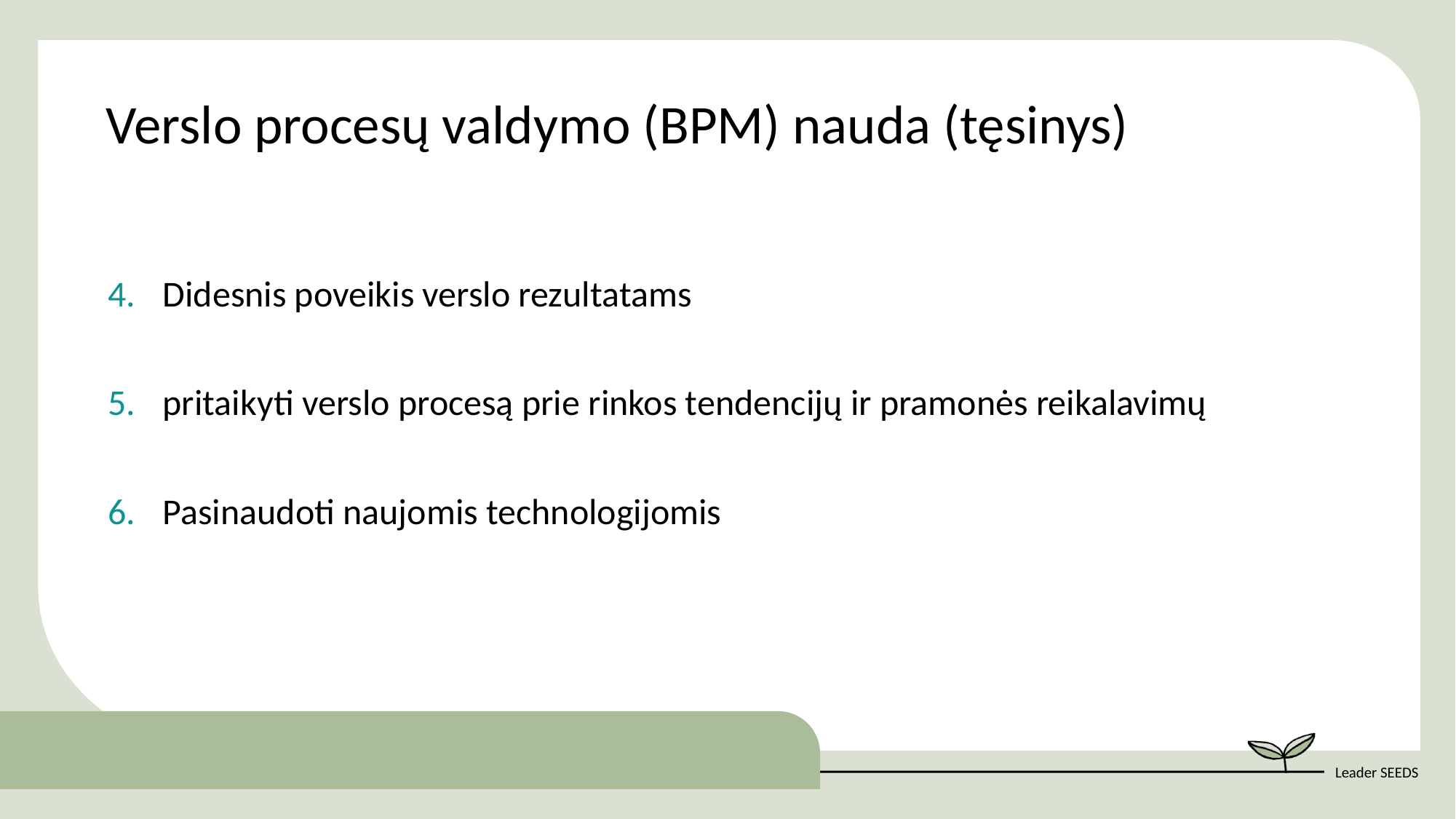

Verslo procesų valdymo (BPM) nauda (tęsinys)
Didesnis poveikis verslo rezultatams

pritaikyti verslo procesą prie rinkos tendencijų ir pramonės reikalavimų

Pasinaudoti naujomis technologijomis